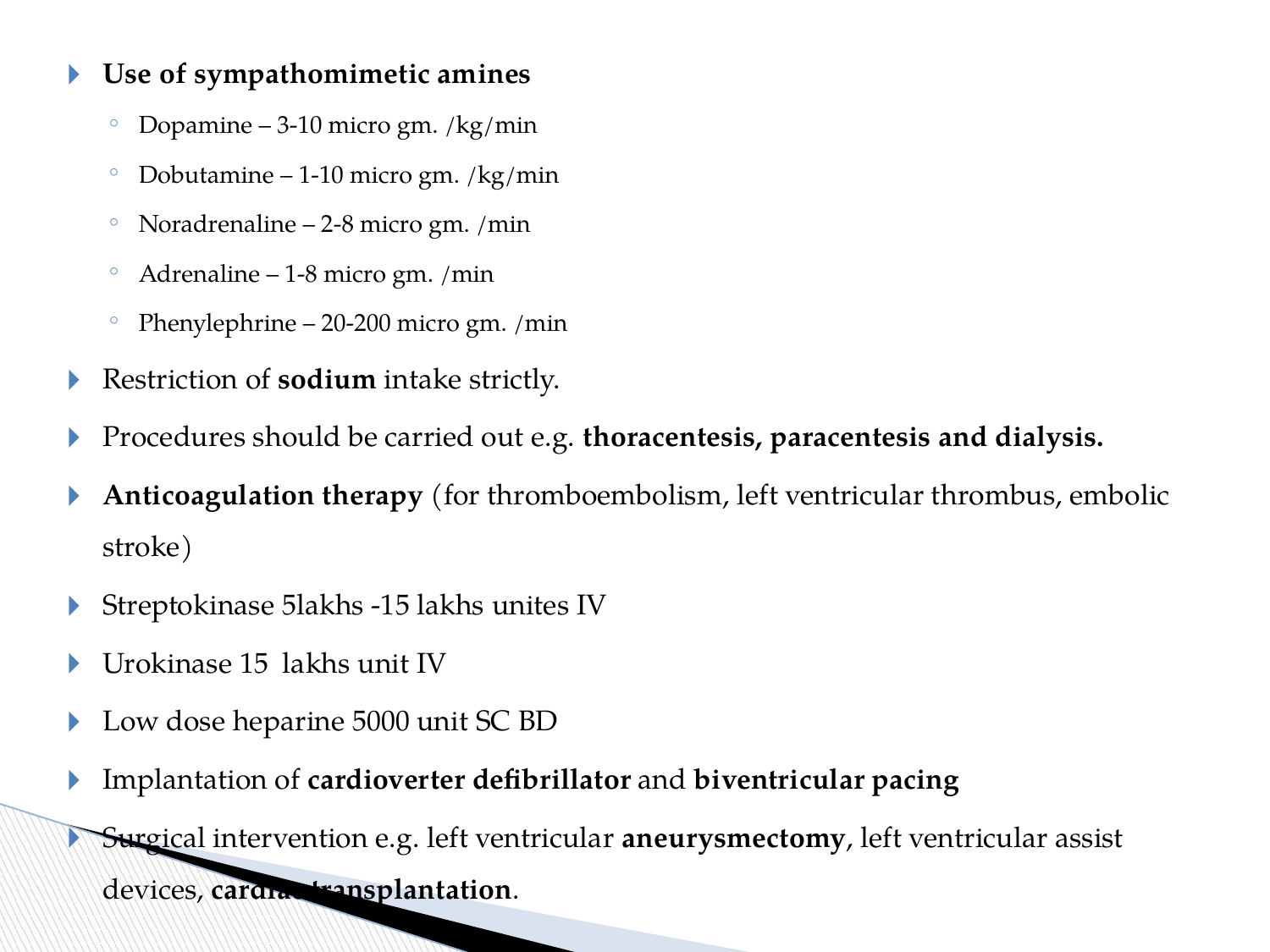

Use of sympathomimetic amines
Dopamine – 3-10 micro gm. /kg/min
Dobutamine – 1-10 micro gm. /kg/min
Noradrenaline – 2-8 micro gm. /min
Adrenaline – 1-8 micro gm. /min
Phenylephrine – 20-200 micro gm. /min
Restriction of sodium intake strictly.
Procedures should be carried out e.g. thoracentesis, paracentesis and dialysis.
Anticoagulation therapy (for thromboembolism, left ventricular thrombus, embolic stroke)
Streptokinase 5lakhs -15 lakhs unites IV
Urokinase 15  lakhs unit IV
Low dose heparine 5000 unit SC BD
Implantation of cardioverter defibrillator and biventricular pacing
Surgical intervention e.g. left ventricular aneurysmectomy, left ventricular assist devices, cardiac transplantation.